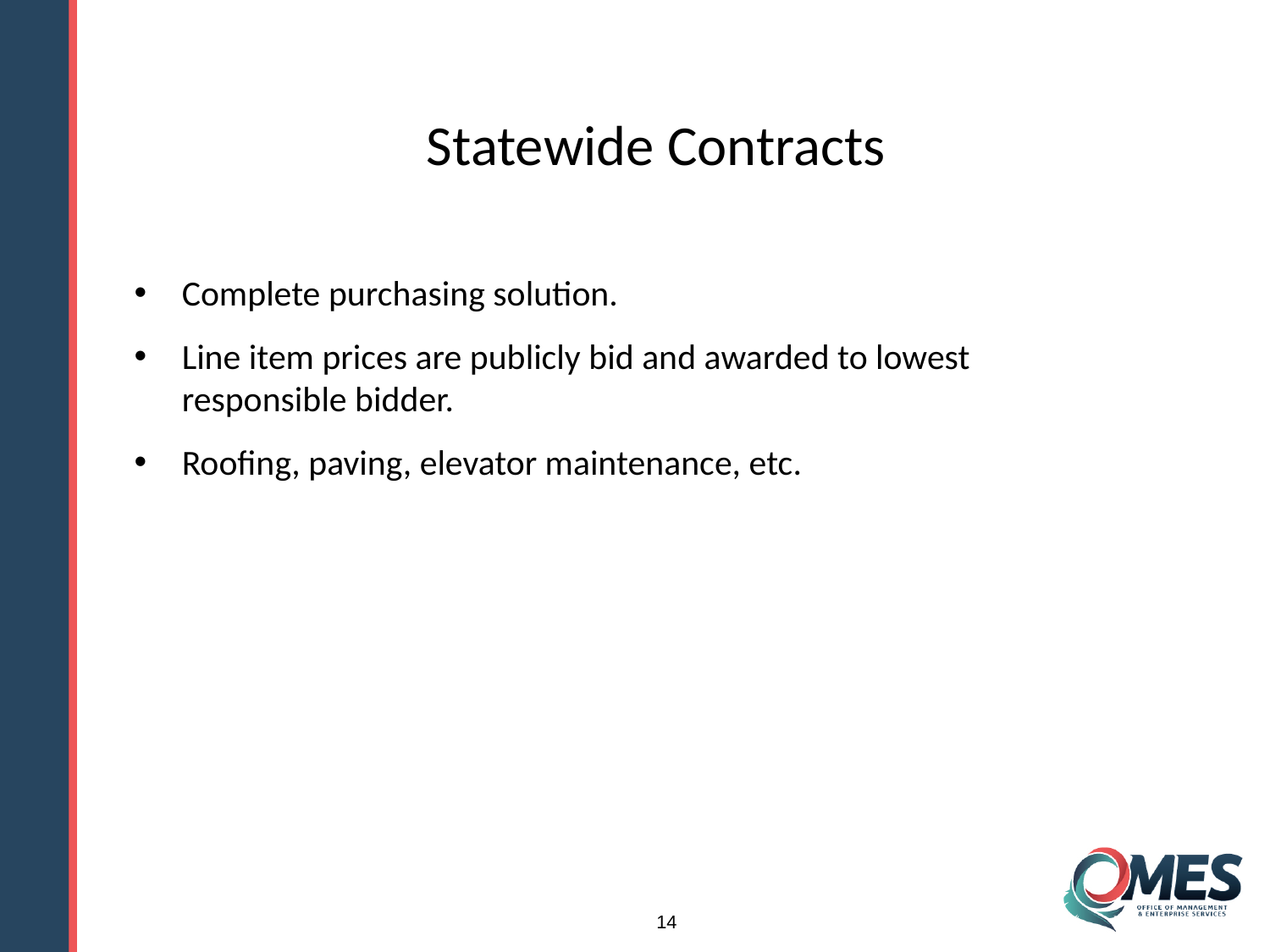

Statewide Contracts
Complete purchasing solution.
Line item prices are publicly bid and awarded to lowest responsible bidder.
Roofing, paving, elevator maintenance, etc.
14